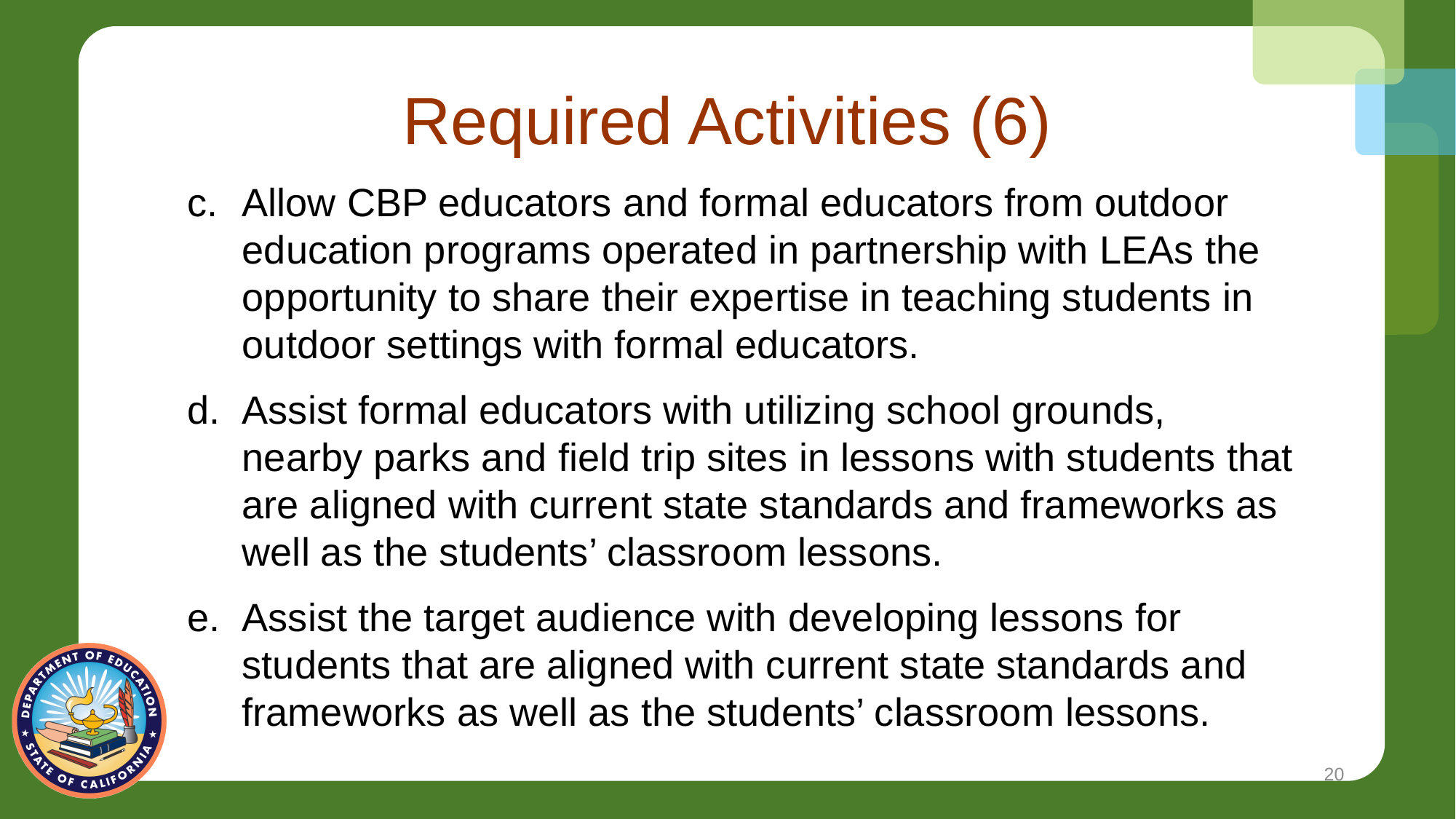

# Required Activities (6)
Allow CBP educators and formal educators from outdoor education programs operated in partnership with LEAs the opportunity to share their expertise in teaching students in outdoor settings with formal educators.
Assist formal educators with utilizing school grounds, nearby parks and field trip sites in lessons with students that are aligned with current state standards and frameworks as well as the students’ classroom lessons.
Assist the target audience with developing lessons for students that are aligned with current state standards and frameworks as well as the students’ classroom lessons.

20